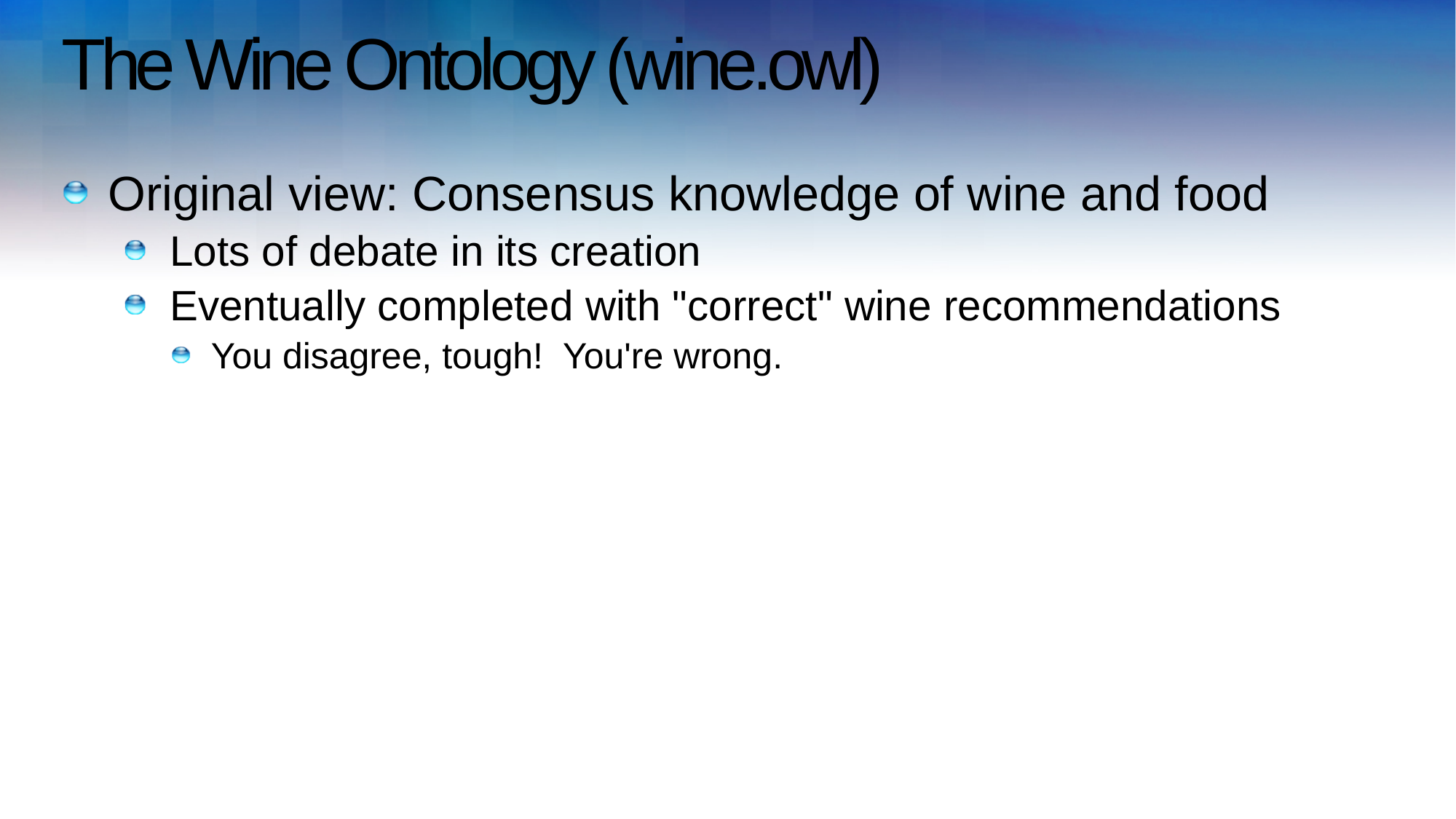

# The Wine Ontology (wine.owl)
Original view: Consensus knowledge of wine and food
Lots of debate in its creation
Eventually completed with "correct" wine recommendations
You disagree, tough!  You're wrong.